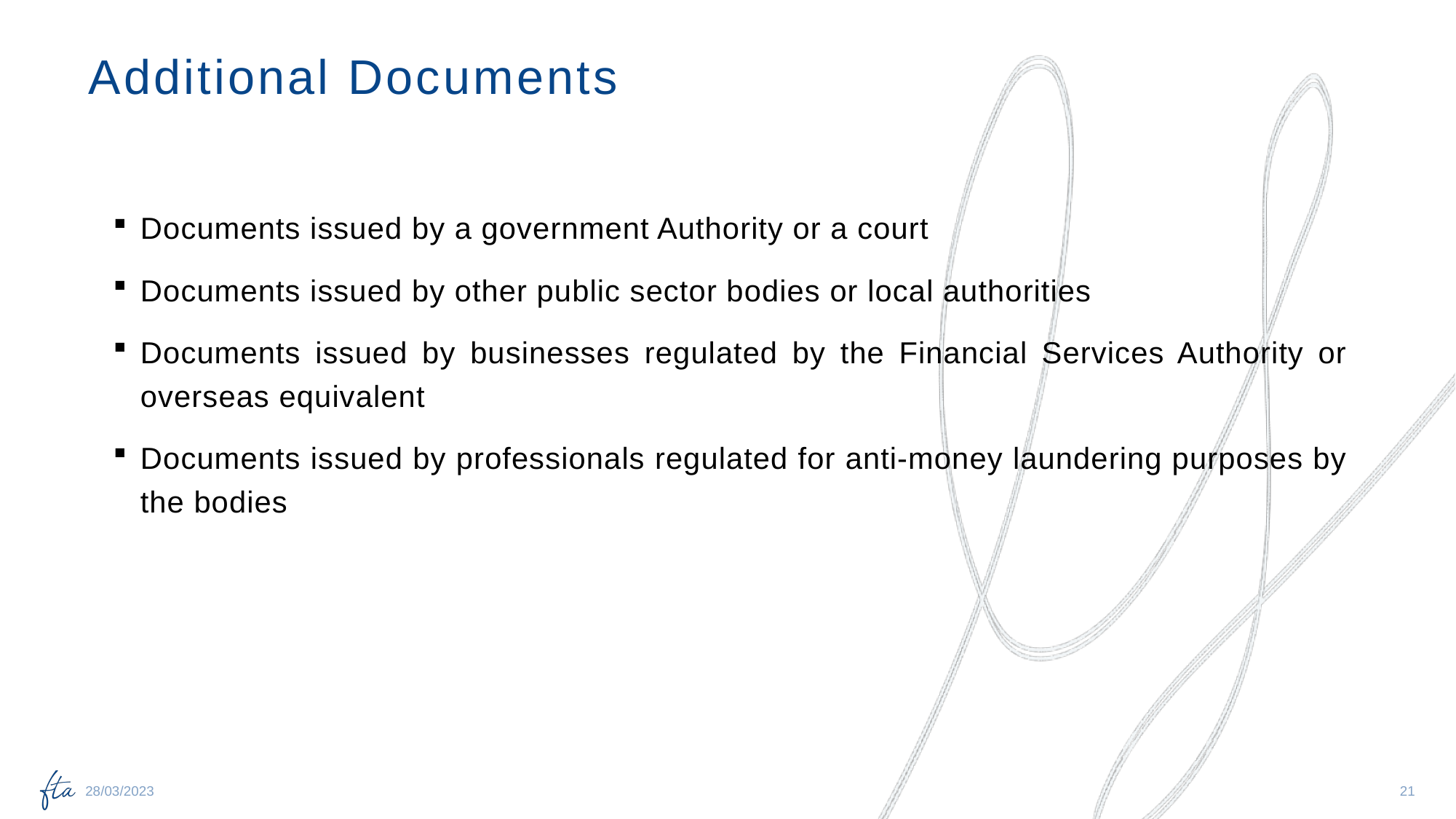

# Additional Documents
Documents issued by a government Authority or a court
Documents issued by other public sector bodies or local authorities
Documents issued by businesses regulated by the Financial Services Authority or overseas equivalent
Documents issued by professionals regulated for anti-money laundering purposes by the bodies